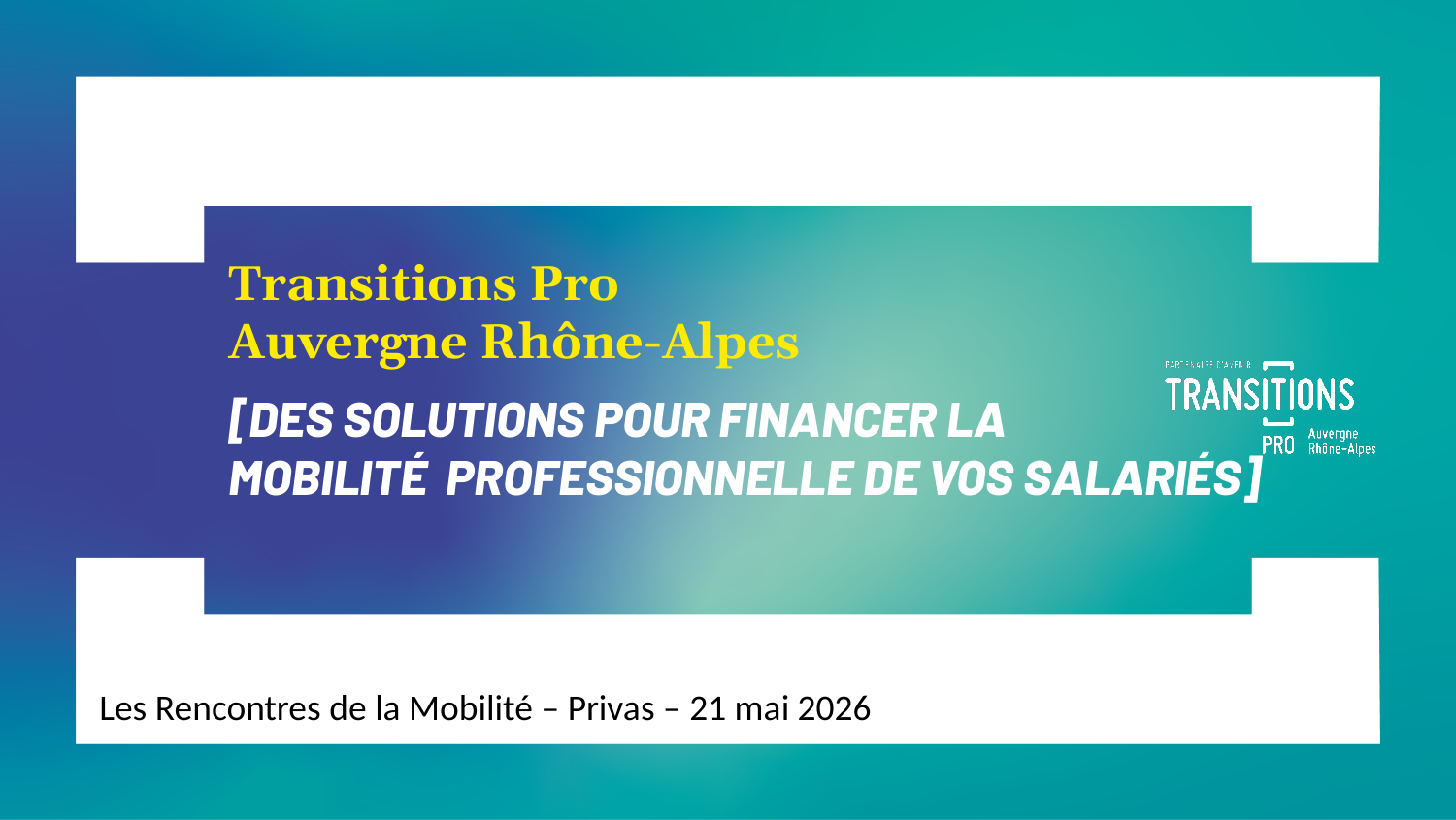

Transitions Pro
Auvergne Rhône-Alpes
[des solutions pour financer la                          mobilité  professionnelle de Vos salariés]
Les Rencontres de la Mobilité – Privas – 21 mai 2026